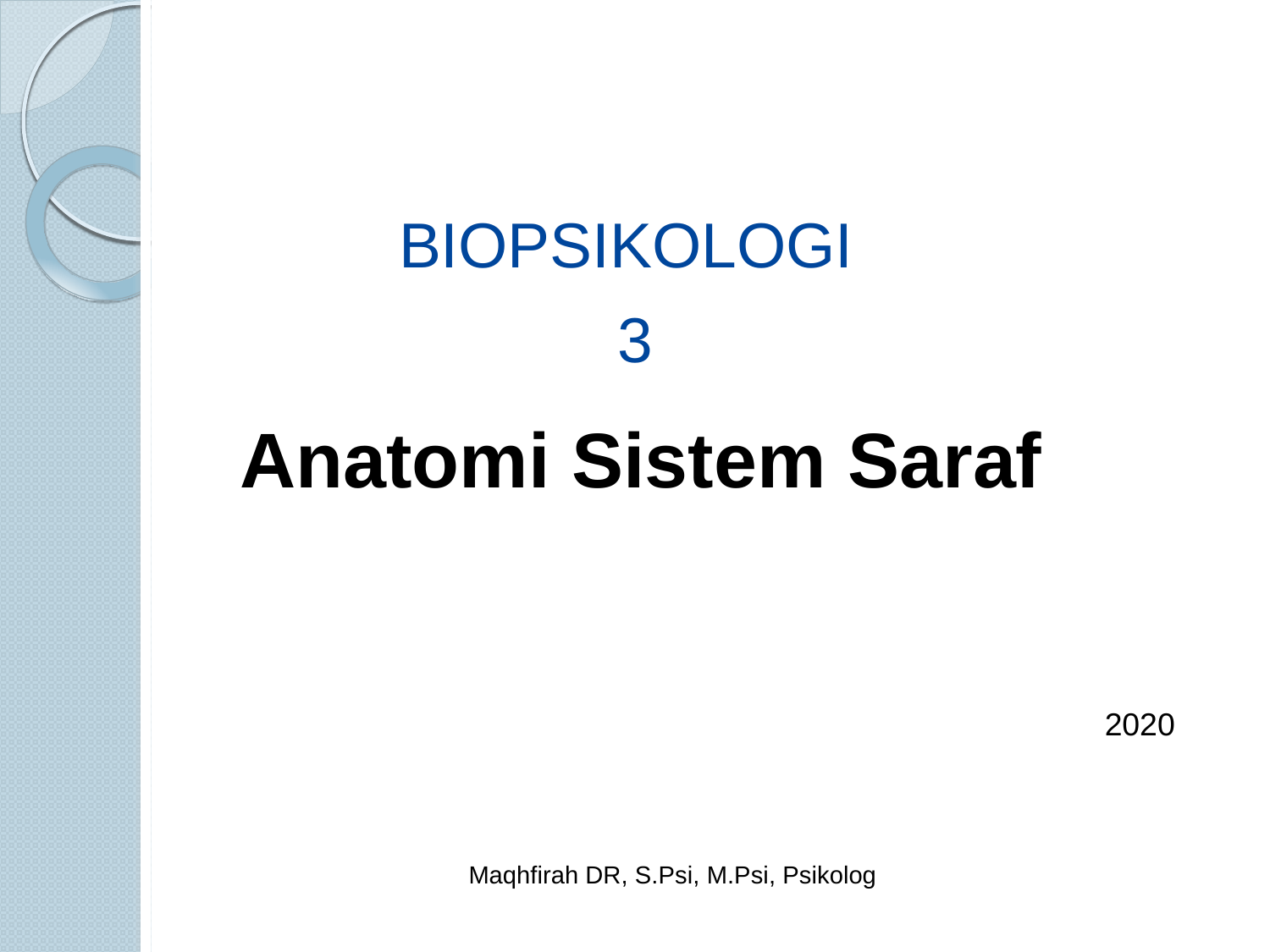

# BIOPSIKOLOGI 3
Anatomi Sistem Saraf
 2020
Maqhfirah DR, S.Psi, M.Psi, Psikolog